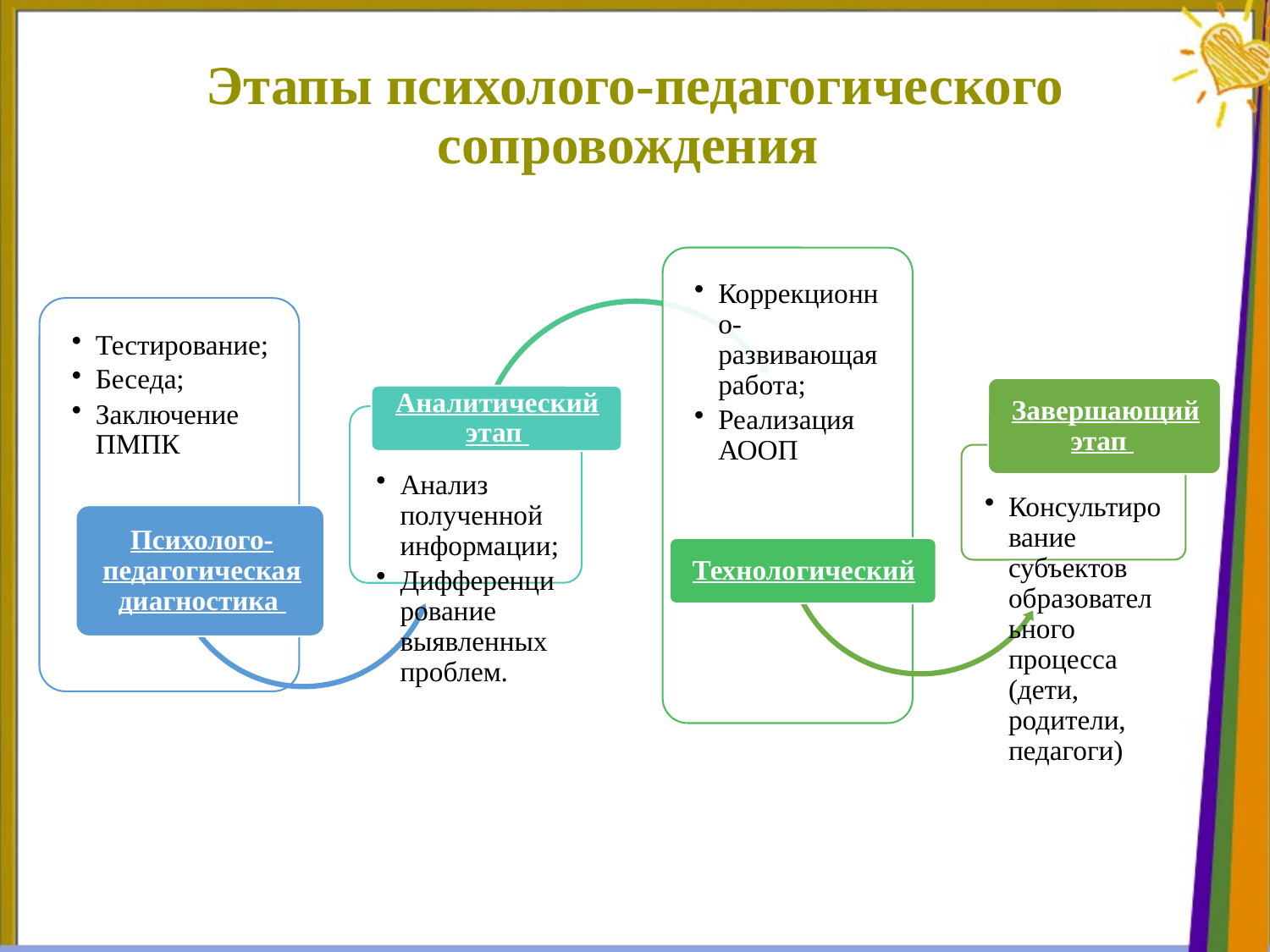

# Этапы психолого-педагогического сопровождения
Тестирование;
Беседа;
Заключение ПМПК
Психолого-педагогическая диагностика
Анализ полученной информации;
Дифференцирование выявленных проблем.
Аналитический этап
Коррекционно-развивающая работа;
Реализация АООП
Технологический
Консультирование субъектов образовательного процесса (дети, родители, педагоги)
Завершающий этап